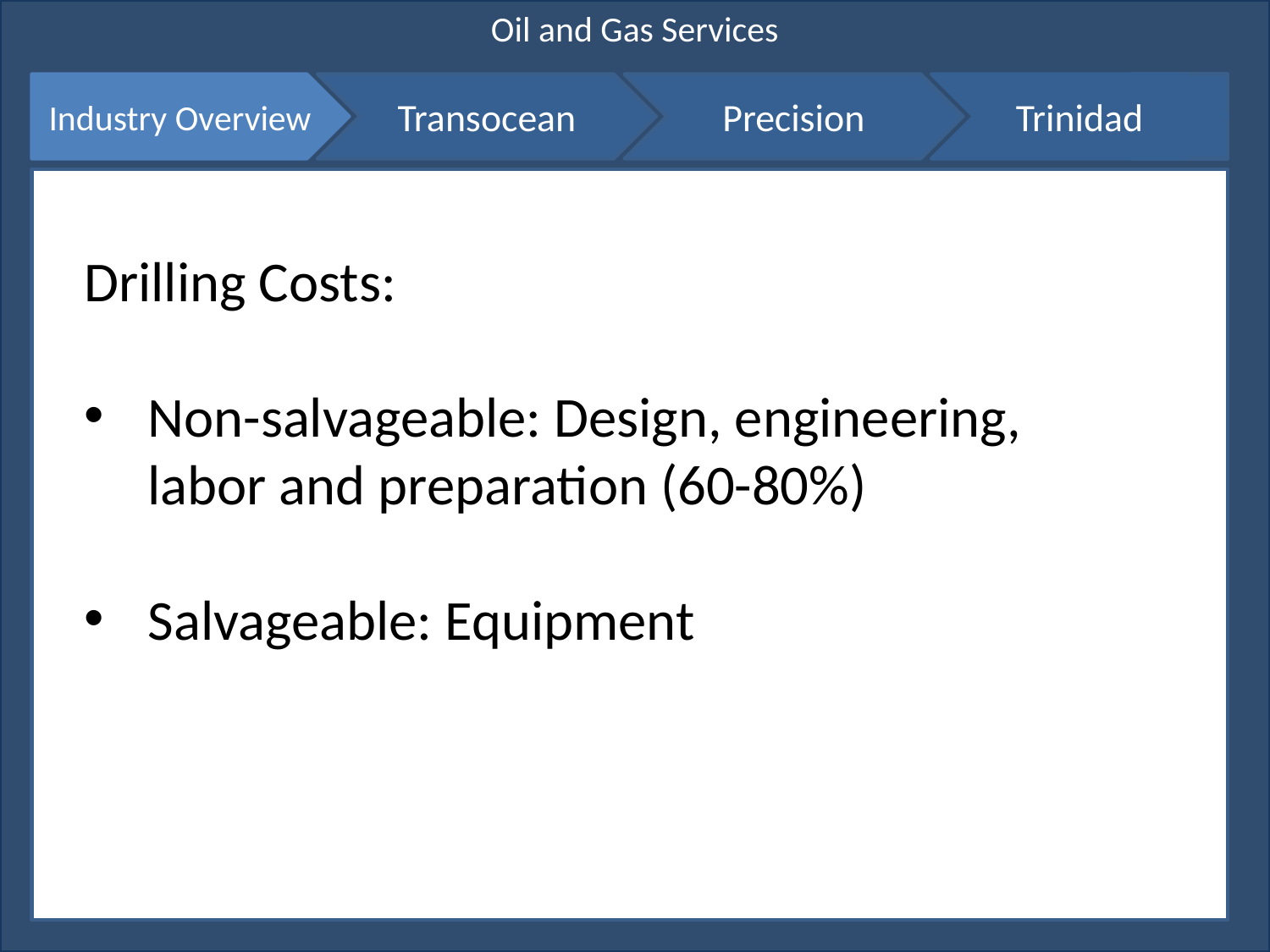

Oil and Gas Services
Industry Overview
Transocean
Precision
Trinidad

Drilling Costs:

Non-salvageable: Design, engineering, labor and preparation (60-80%)

Salvageable: Equipment